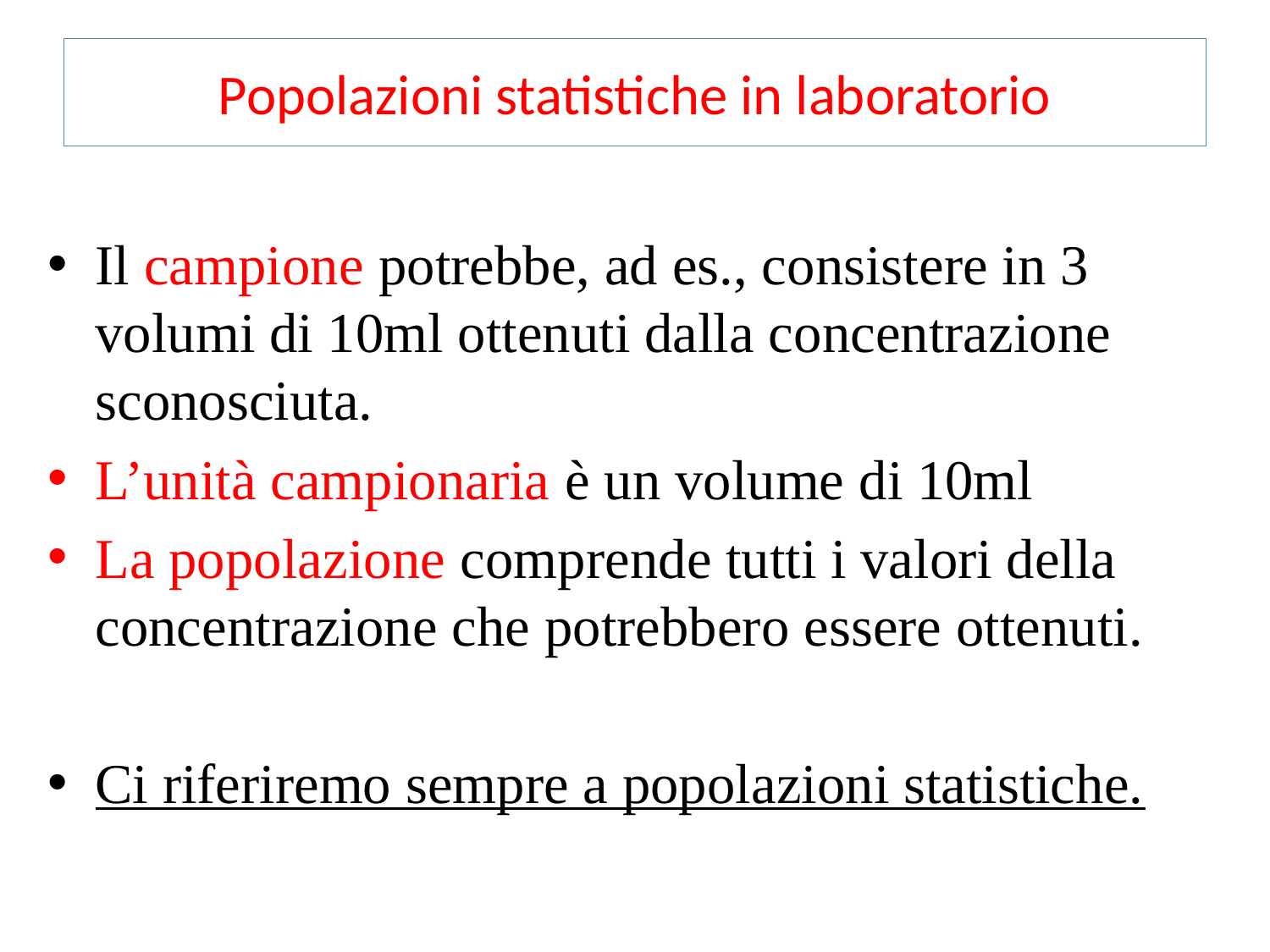

# Popolazioni statistiche in laboratorio
Il campione potrebbe, ad es., consistere in 3 volumi di 10ml ottenuti dalla concentrazione sconosciuta.
L’unità campionaria è un volume di 10ml
La popolazione comprende tutti i valori della concentrazione che potrebbero essere ottenuti.

Ci riferiremo sempre a popolazioni statistiche.